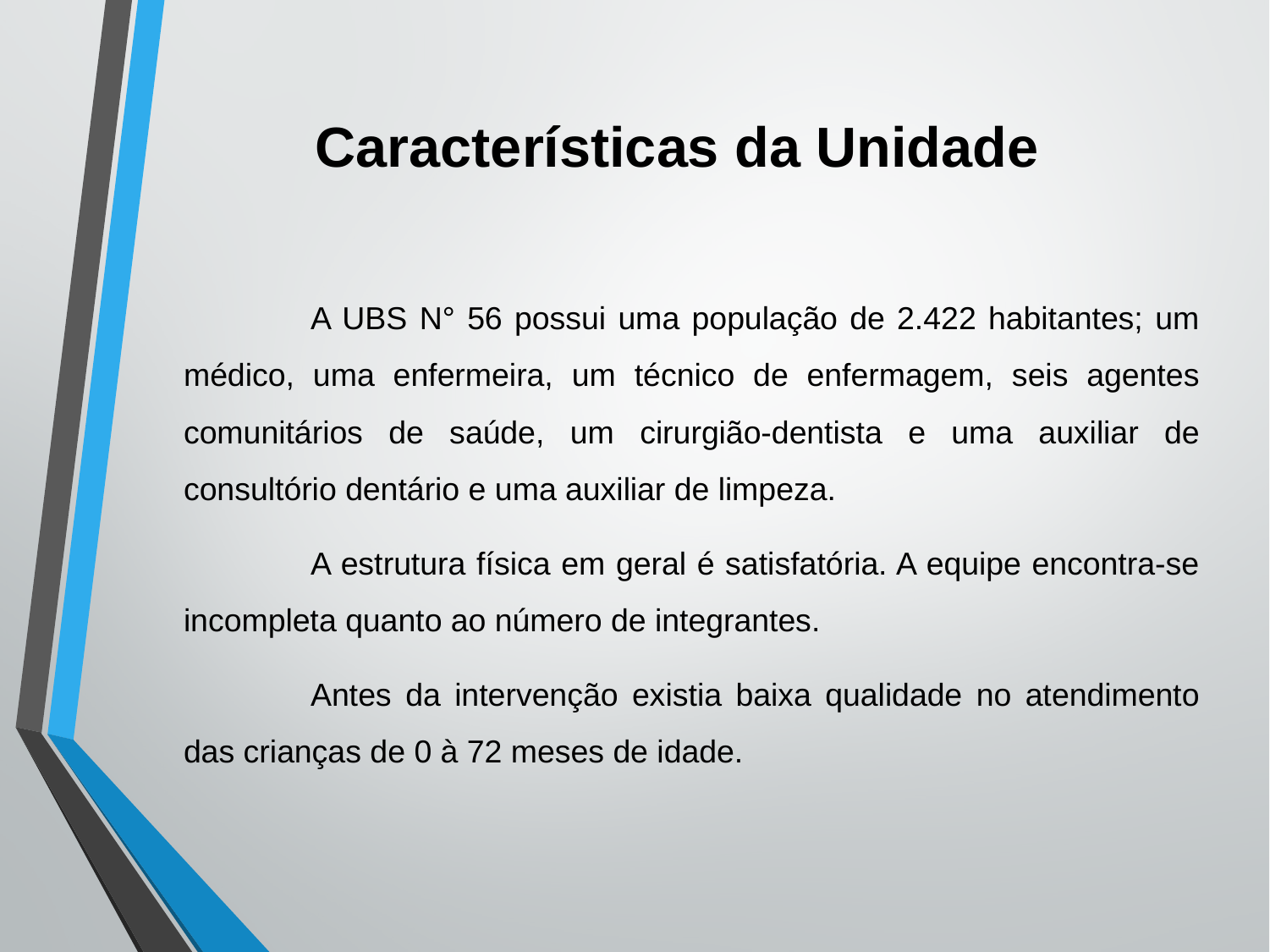

# Características da Unidade
	A UBS N° 56 possui uma população de 2.422 habitantes; um médico, uma enfermeira, um técnico de enfermagem, seis agentes comunitários de saúde, um cirurgião-dentista e uma auxiliar de consultório dentário e uma auxiliar de limpeza.
	A estrutura física em geral é satisfatória. A equipe encontra-se incompleta quanto ao número de integrantes.
	Antes da intervenção existia baixa qualidade no atendimento das crianças de 0 à 72 meses de idade.